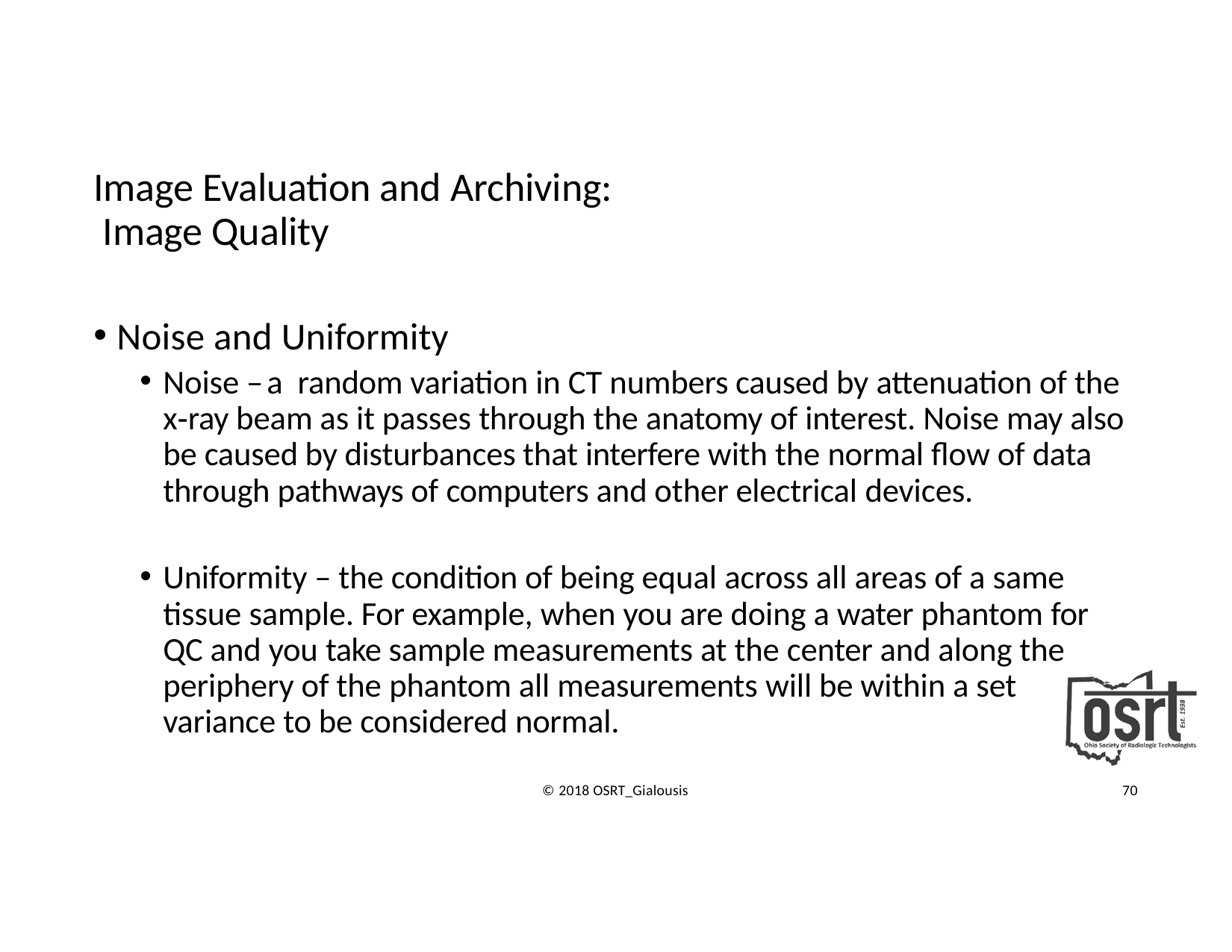

# Image Evaluation and Archiving:  Image Quality
Noise and Uniformity
Noise –a random variation in CT numbers caused by attenuation of the  x‐ray beam as it passes through the anatomy of interest. Noise may also  be caused by disturbances that interfere with the normal flow of data  through pathways of computers and other electrical devices.

Uniformity – the condition of being equal across all areas of a same  tissue sample. For example, when you are doing a water phantom for  QC and you take sample measurements at the center and along the  periphery of the phantom all measurements will be within a set  variance to be considered normal.

© 2018 OSRT_Gialousis
70